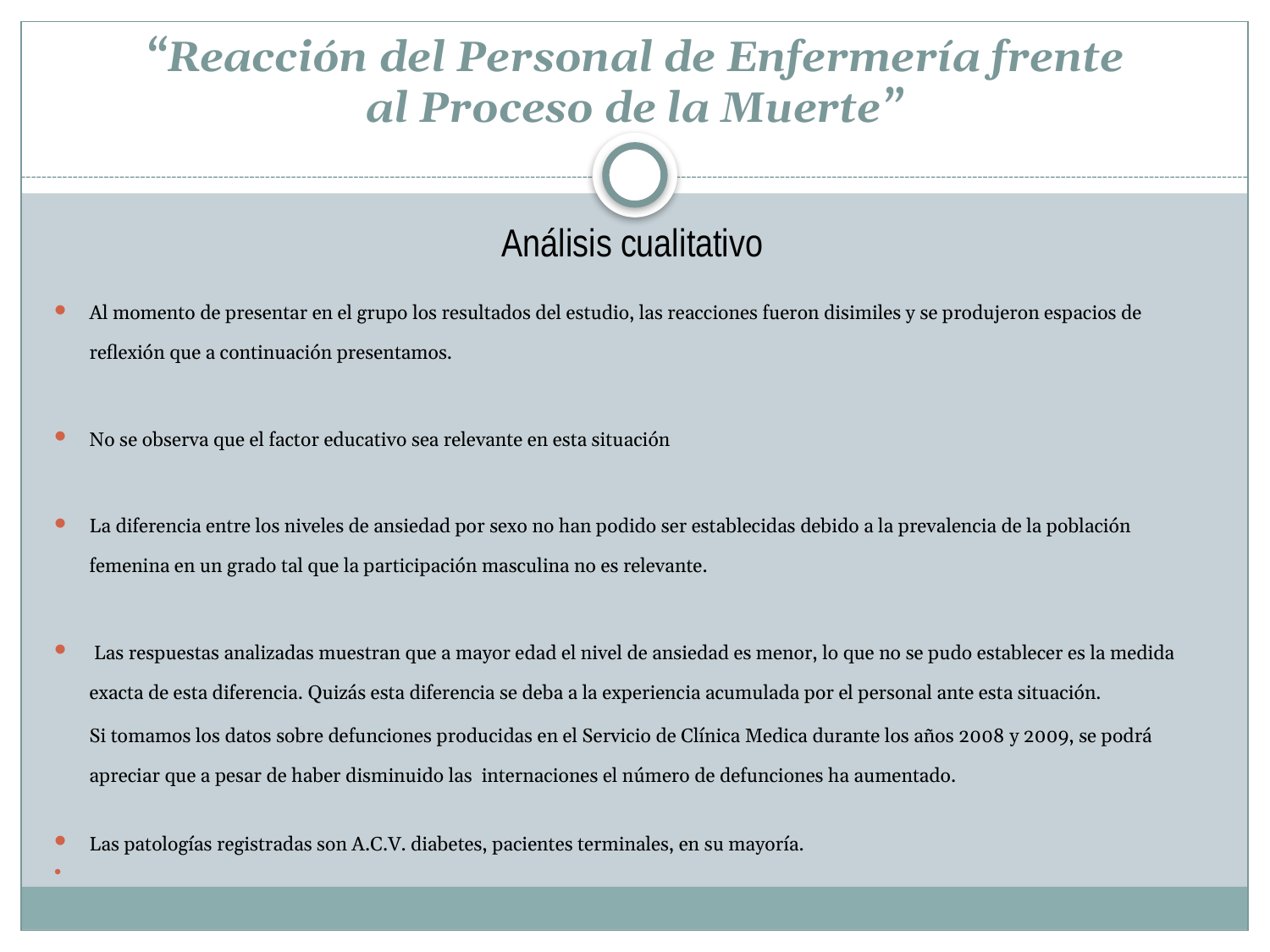

# “Reacción del Personal de Enfermería frente al Proceso de la Muerte”
Análisis cualitativo

Al momento de presentar en el grupo los resultados del estudio, las reacciones fueron disimiles y se produjeron espacios de reflexión que a continuación presentamos.

No se observa que el factor educativo sea relevante en esta situación

La diferencia entre los niveles de ansiedad por sexo no han podido ser establecidas debido a la prevalencia de la población femenina en un grado tal que la participación masculina no es relevante.

 Las respuestas analizadas muestran que a mayor edad el nivel de ansiedad es menor, lo que no se pudo establecer es la medida exacta de esta diferencia. Quizás esta diferencia se deba a la experiencia acumulada por el personal ante esta situación.
 	Si tomamos los datos sobre defunciones producidas en el Servicio de Clínica Medica durante los años 2008 y 2009, se podrá apreciar que a pesar de haber disminuido las  internaciones el número de defunciones ha aumentado.

Las patologías registradas son A.C.V. diabetes, pacientes terminales, en su mayoría.